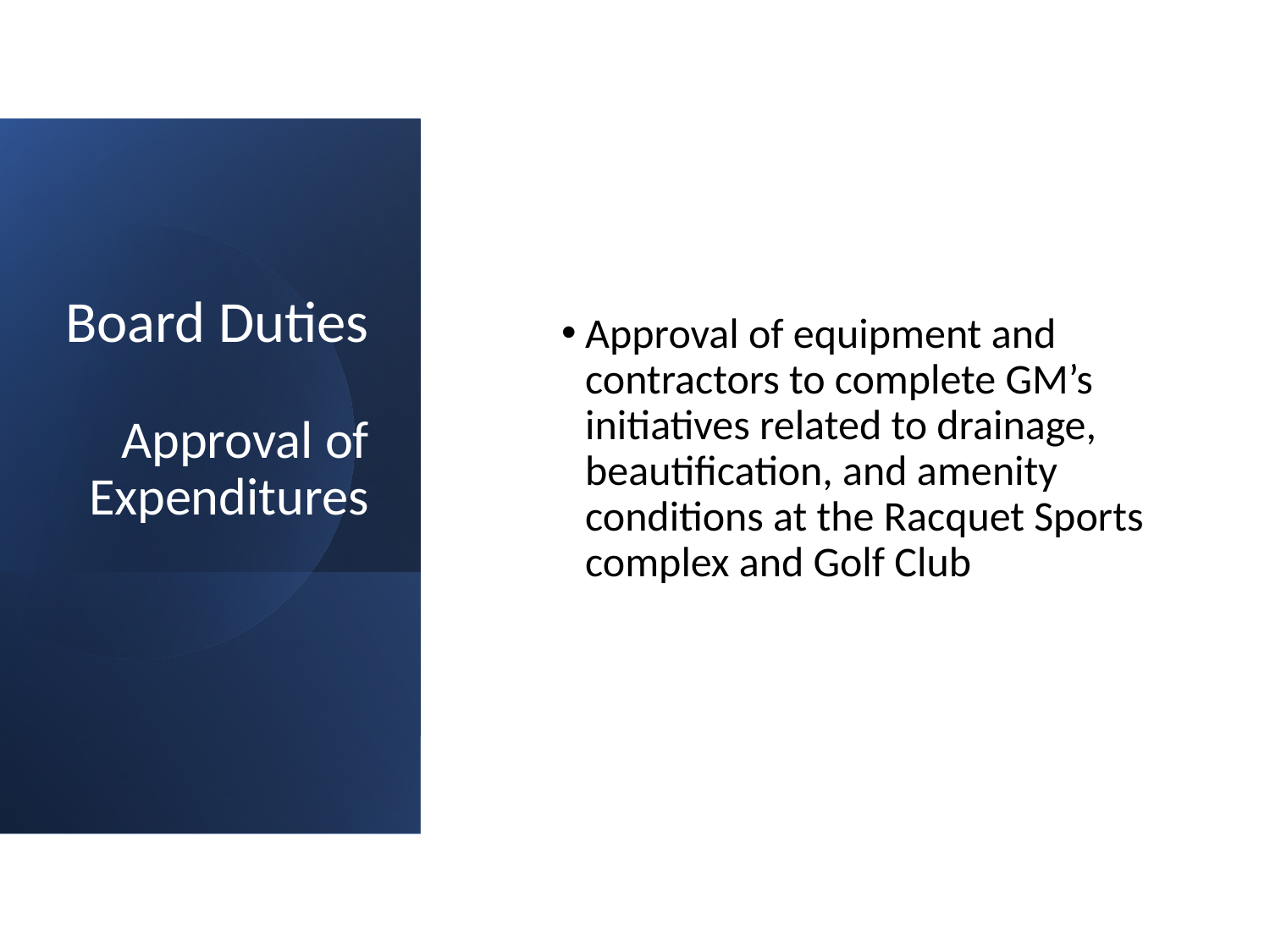

# Board Duties Approval of Expenditures
Approval of equipment and contractors to complete GM’s initiatives related to drainage, beautification, and amenity conditions at the Racquet Sports complex and Golf Club